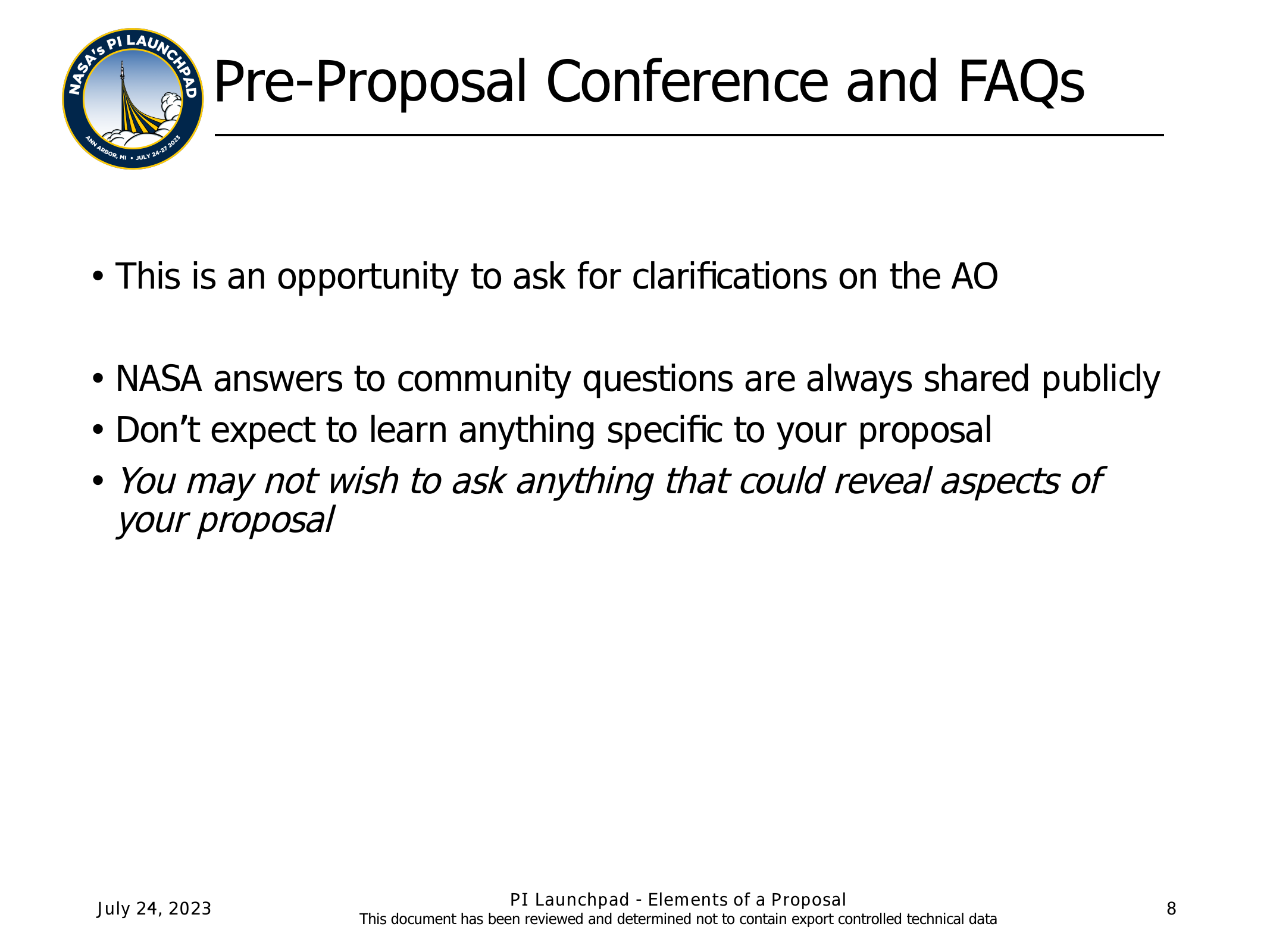

# Pre-Proposal Conference and FAQs

This is an opportunity to ask for clarifications on the AO

NASA answers to community questions are always shared publicly
Don’t expect to learn anything specific to your proposal
You may not wish to ask anything that could reveal aspects of your proposal
July 24, 2023
PI Launchpad - Elements of a Proposal
This document has been reviewed and determined not to contain export controlled technical data
8